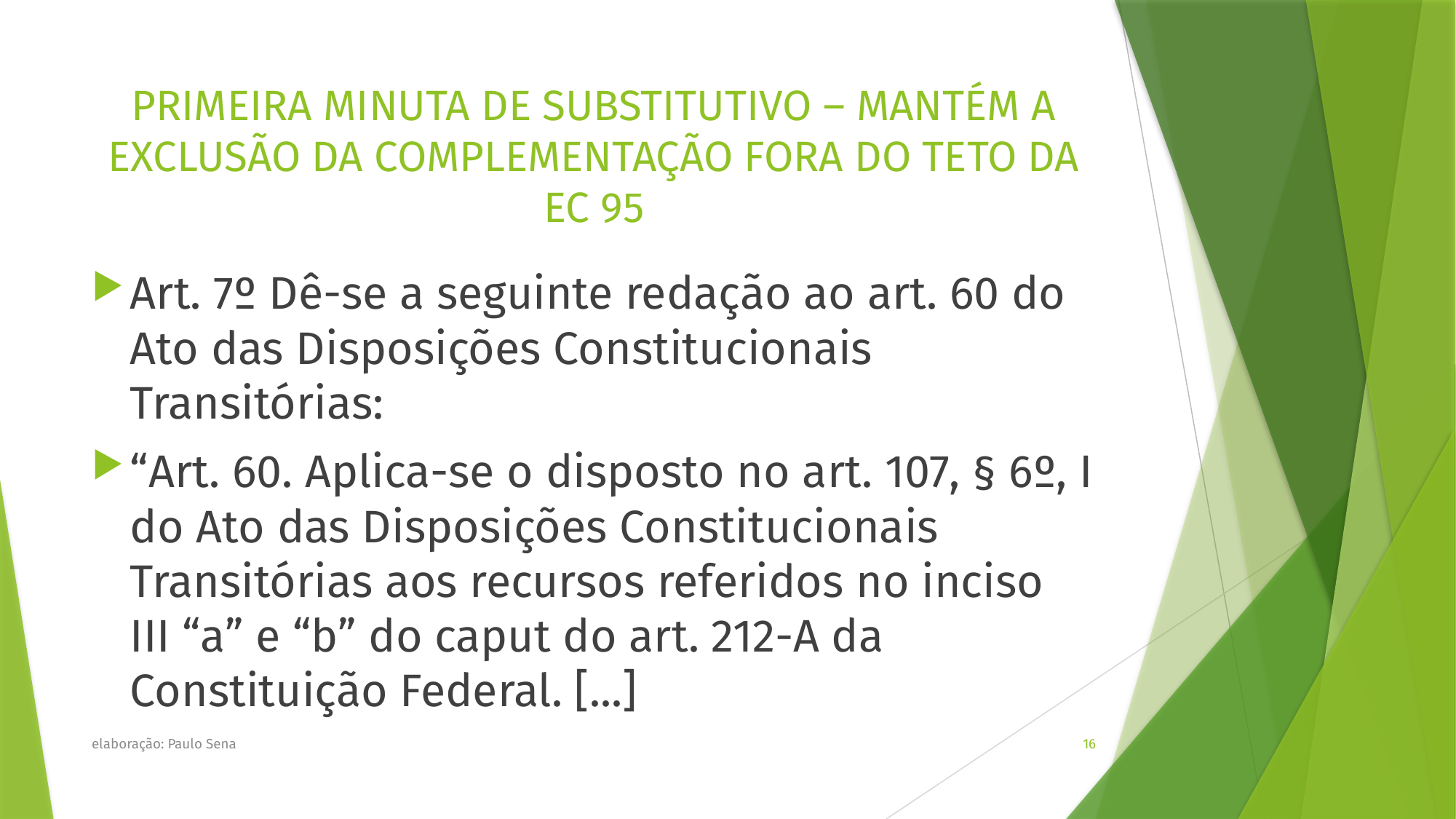

# PRIMEIRA MINUTA DE SUBSTITUTIVO – MANTÉM A EXCLUSÃO DA COMPLEMENTAÇÃO FORA DO TETO DA EC 95
Art. 7º Dê-se a seguinte redação ao art. 60 do Ato das Disposições Constitucionais Transitórias:
“Art. 60. Aplica-se o disposto no art. 107, § 6º, I do Ato das Disposições Constitucionais Transitórias aos recursos referidos no inciso III “a” e “b” do caput do art. 212-A da Constituição Federal. [...]

elaboração: Paulo Sena
16